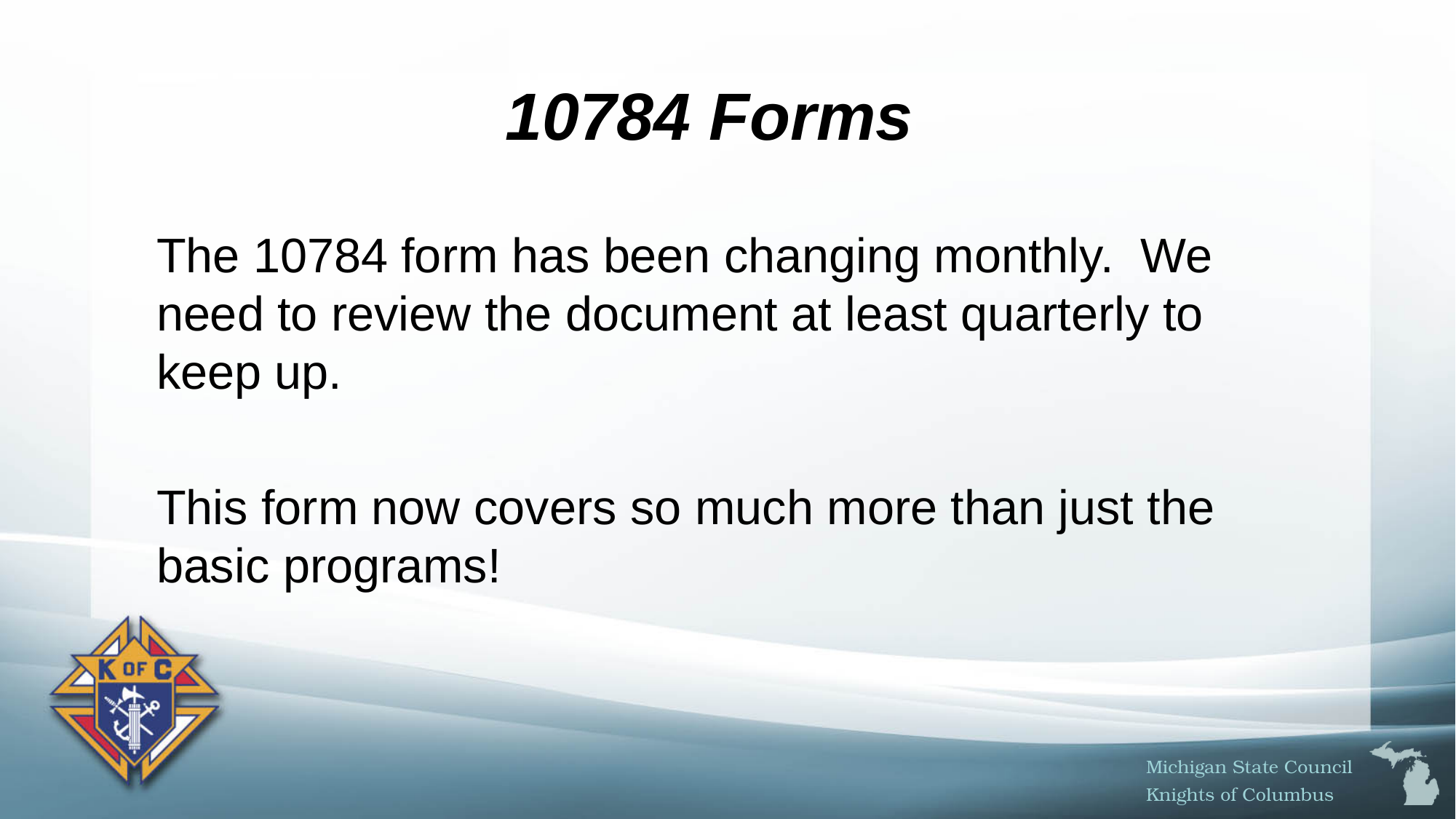

# 10784 Forms
The 10784 form has been changing monthly.  We need to review the document at least quarterly to keep up.

This form now covers so much more than just the basic programs!